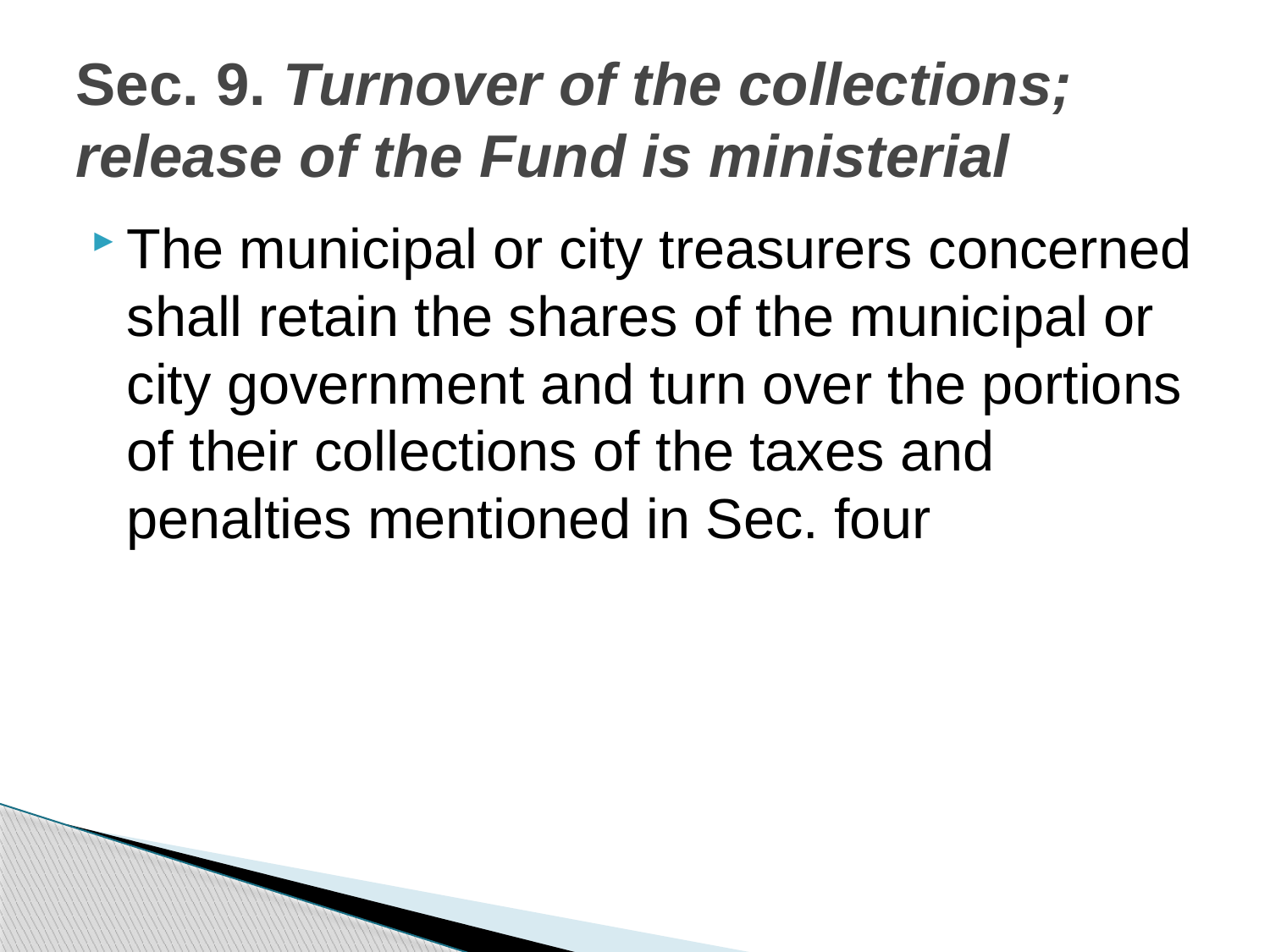

# Sec. 9. Turnover of the collections; release of the Fund is ministerial
The municipal or city treasurers concerned shall retain the shares of the municipal or city government and turn over the portions of their collections of the taxes and penalties mentioned in Sec. four